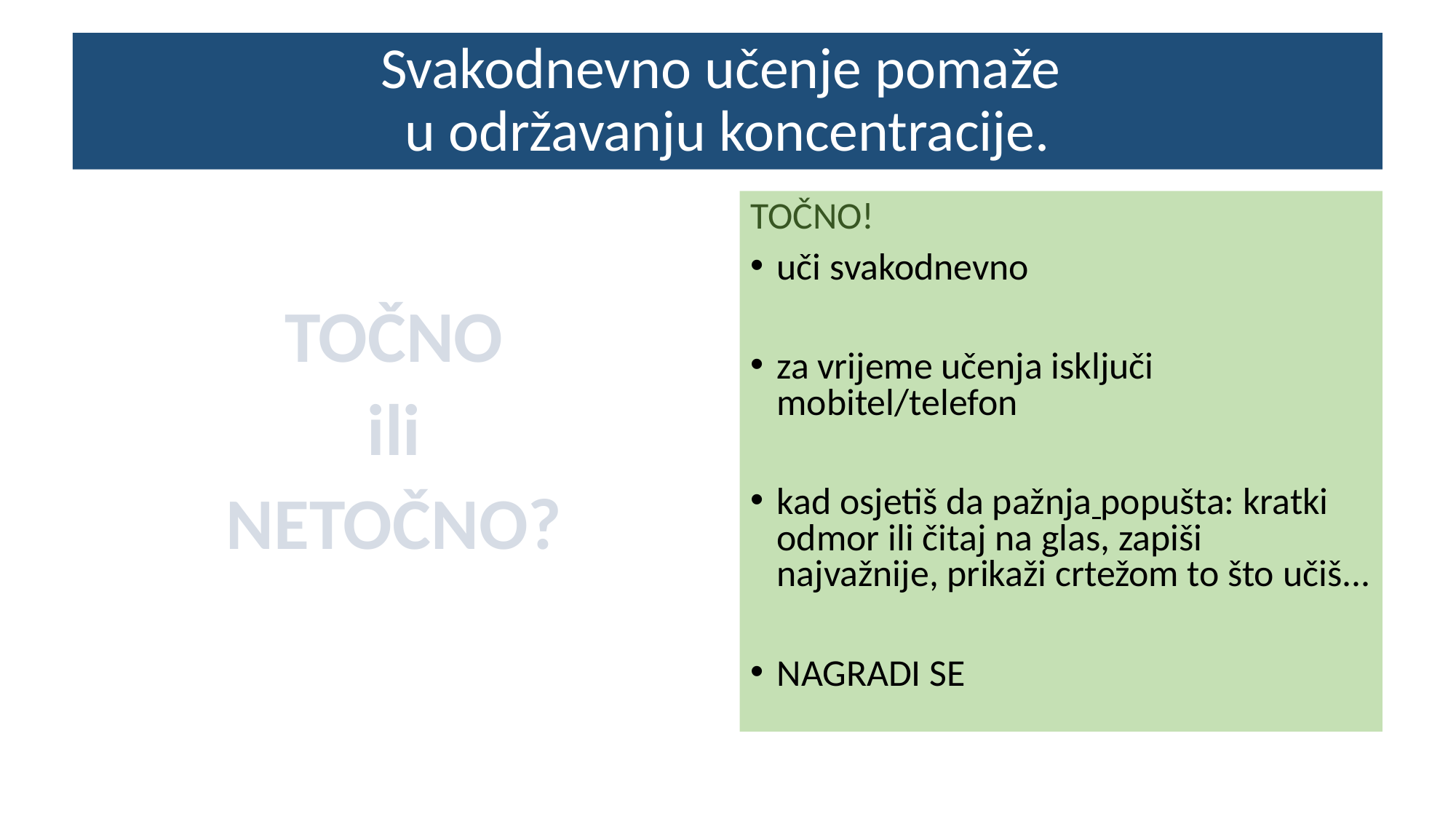

# Svakodnevno učenje pomaže u održavanju koncentracije.

TOČNO
ili
NETOČNO?
TOČNO!
uči svakodnevno

za vrijeme učenja isključi mobitel/telefon

kad osjetiš da pažnja popušta: kratki odmor ili čitaj na glas, zapiši najvažnije, prikaži crtežom to što učiš...

NAGRADI SE